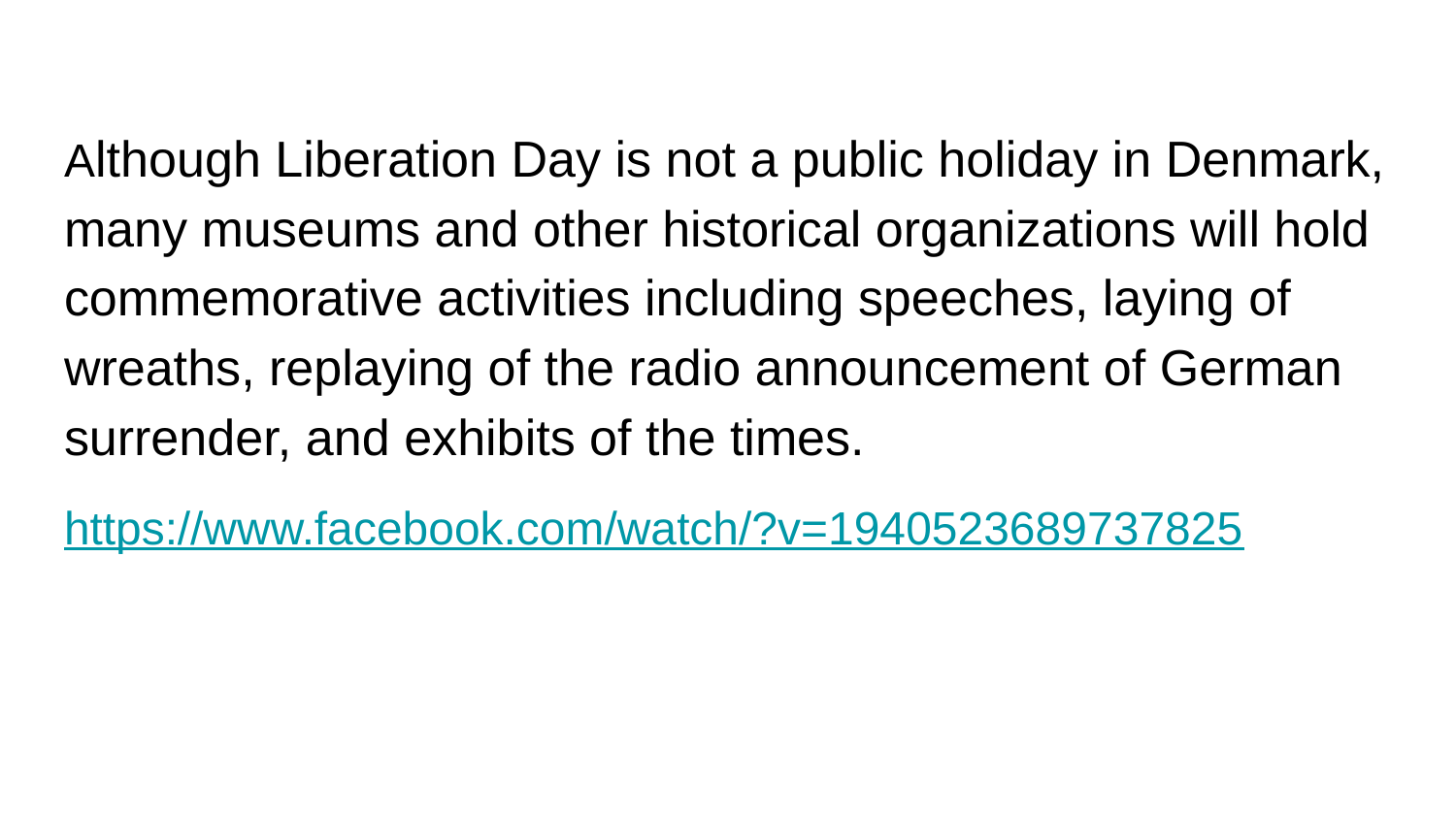

Although Liberation Day is not a public holiday in Denmark, many museums and other historical organizations will hold commemorative activities including speeches, laying of wreaths, replaying of the radio announcement of German surrender, and exhibits of the times.
https://www.facebook.com/watch/?v=1940523689737825